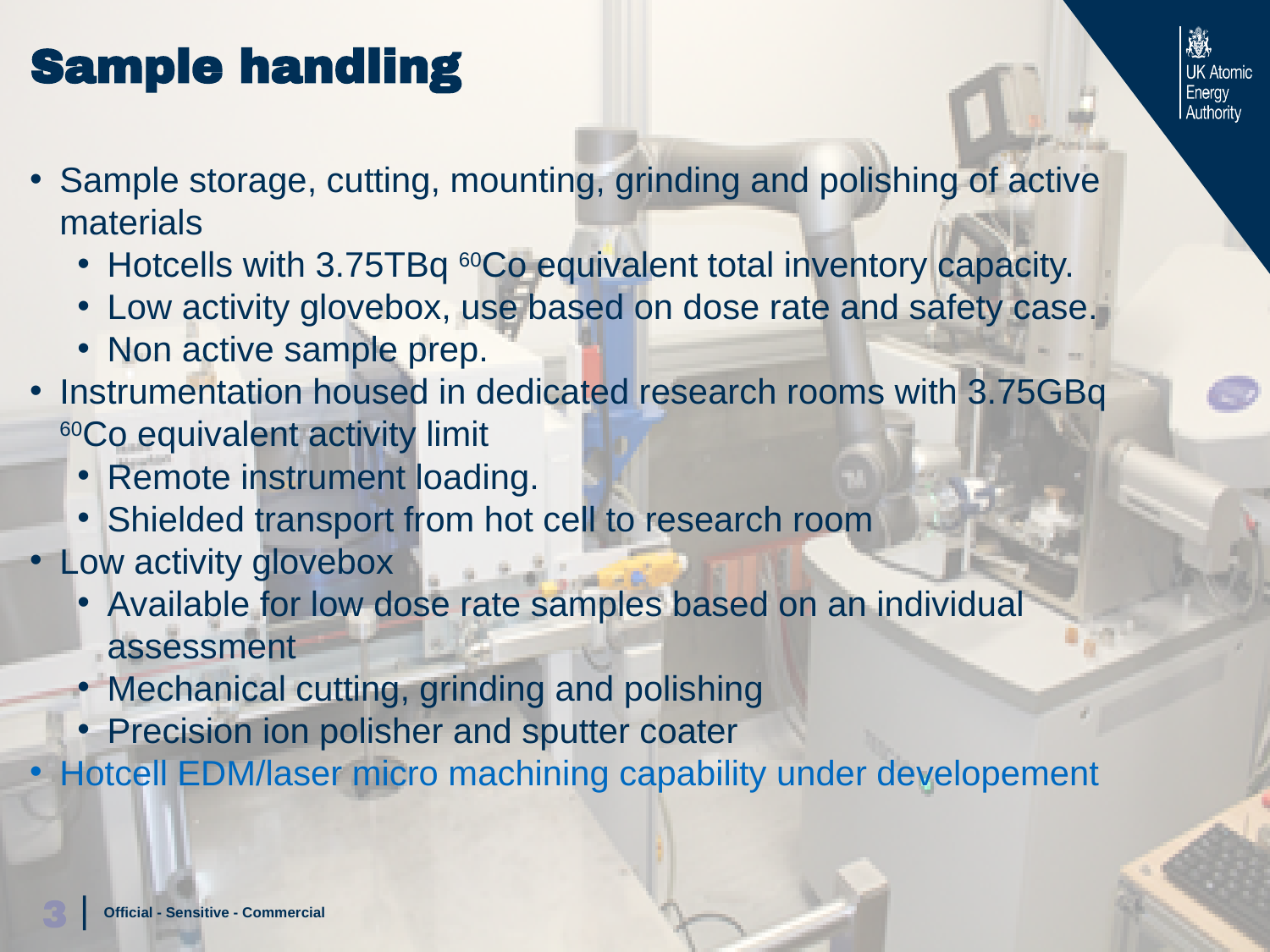

# Sample handling

Sample storage, cutting, mounting, grinding and polishing of active materials
Hotcells with 3.75TBq 60Co equivalent total inventory capacity.
Low activity glovebox, use based on dose rate and safety case.
Non active sample prep.
Instrumentation housed in dedicated research rooms with 3.75GBq 60Co equivalent activity limit
Remote instrument loading.
Shielded transport from hot cell to research room
Low activity glovebox
Available for low dose rate samples based on an individual assessment
Mechanical cutting, grinding and polishing
Precision ion polisher and sputter coater
Hotcell EDM/laser micro machining capability under developement
Official - Sensitive - Commercial
3